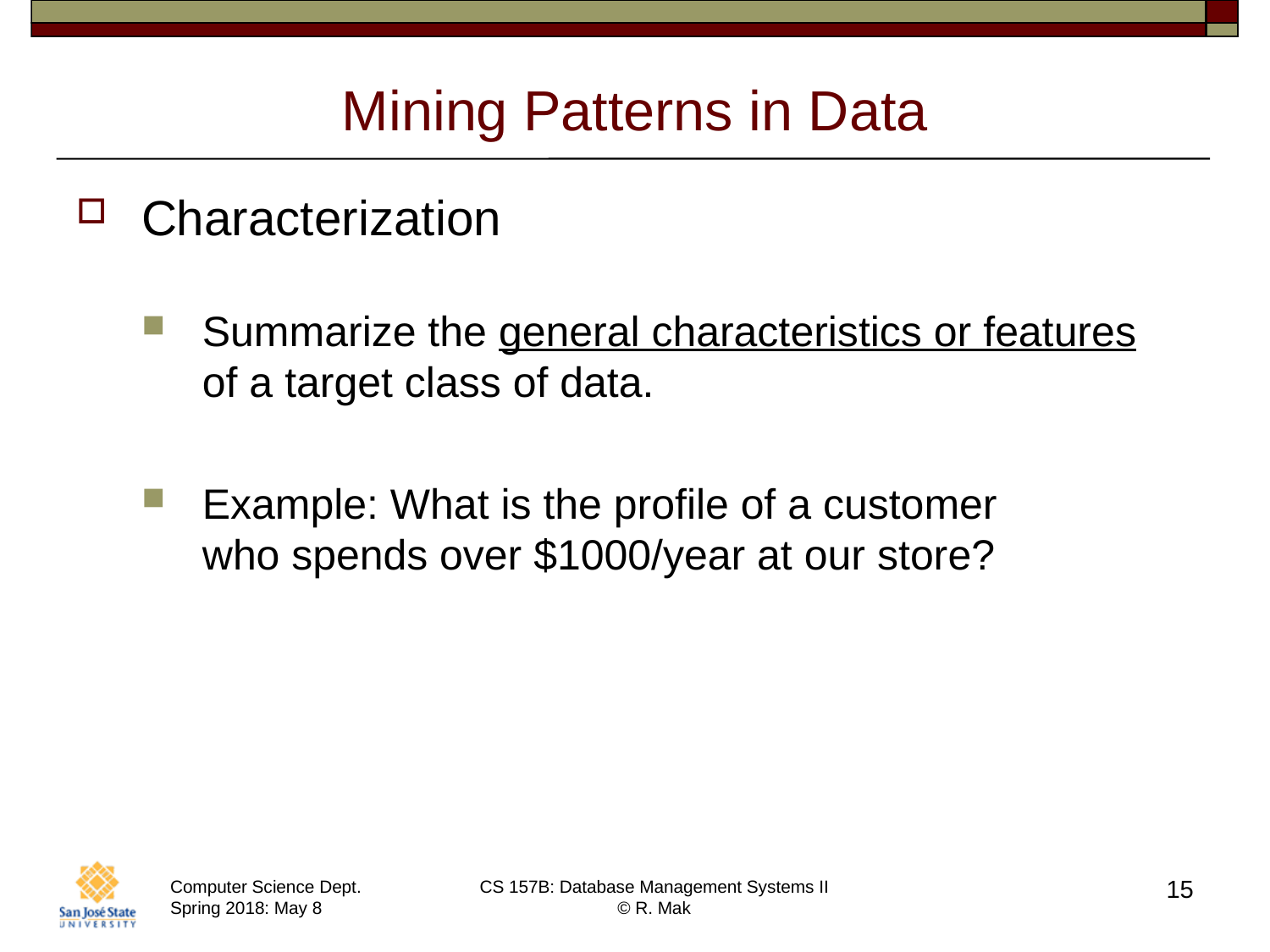

# Mining Patterns in Data
Characterization

Summarize the general characteristics or features
of a target class of data.

Example: What is the profile of a customer
who spends over $1000/year at our store?
15